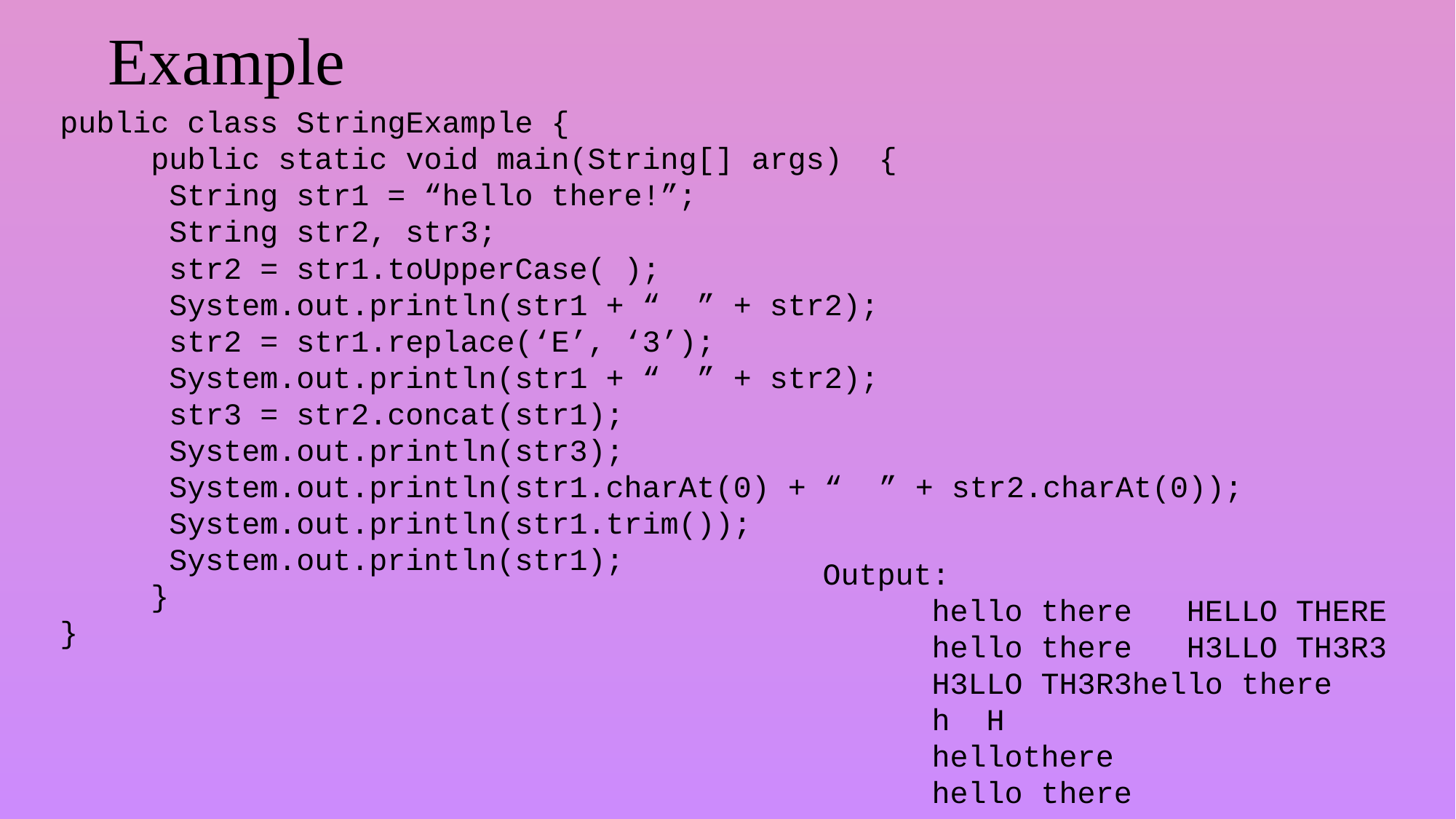

# Example
public class StringExample {
     public static void main(String[] args)  {
	String str1 = “hello there!”;
	String str2, str3;
	str2 = str1.toUpperCase( );
	System.out.println(str1 + “  ” + str2);
	str2 = str1.replace(‘E’, ‘3’);
	System.out.println(str1 + “  ” + str2);
	str3 = str2.concat(str1);
	System.out.println(str3);
	System.out.println(str1.charAt(0) + “  ” + str2.charAt(0));
	System.out.println(str1.trim());
	System.out.println(str1);
     }
}
Output:
	hello there   HELLO THERE
	hello there   H3LLO TH3R3
	H3LLO TH3R3hello there
	h  H
	hellothere
	hello there